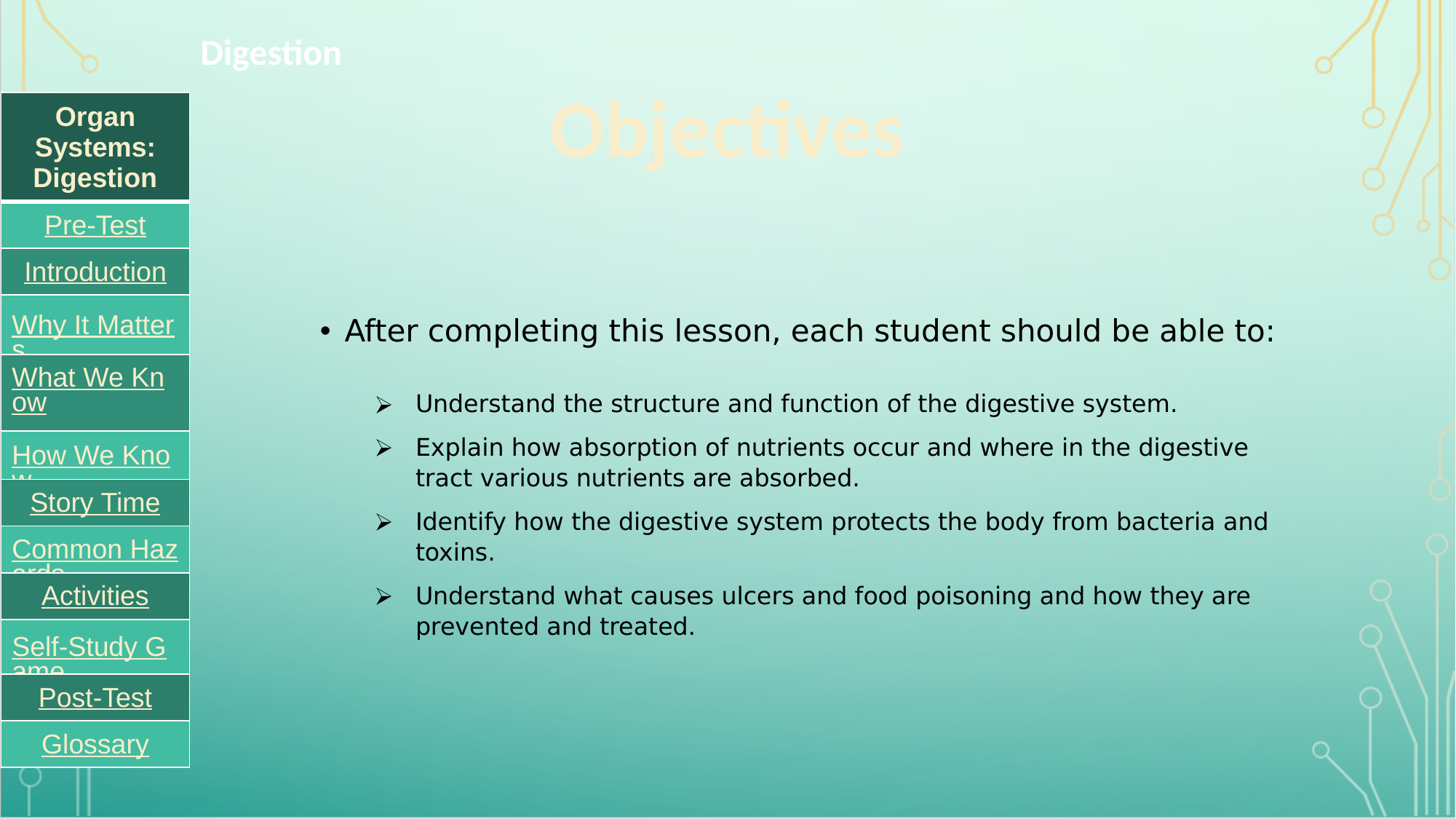

Digestion
Objectives
| Organ Systems: Digestion |
| --- |
| Pre-Test |
| Introduction |
| Why It Matters |
| What We Know |
| How We Know |
| Story Time |
| Common Hazards |
| Activities |
| Self-Study Game |
| Post-Test |
| Glossary |

After completing this lesson, each student should be able to:
Understand the structure and function of the digestive system.
Explain how absorption of nutrients occur and where in the digestive tract various nutrients are absorbed.
Identify how the digestive system protects the body from bacteria and toxins.
Understand what causes ulcers and food poisoning and how they are prevented and treated.